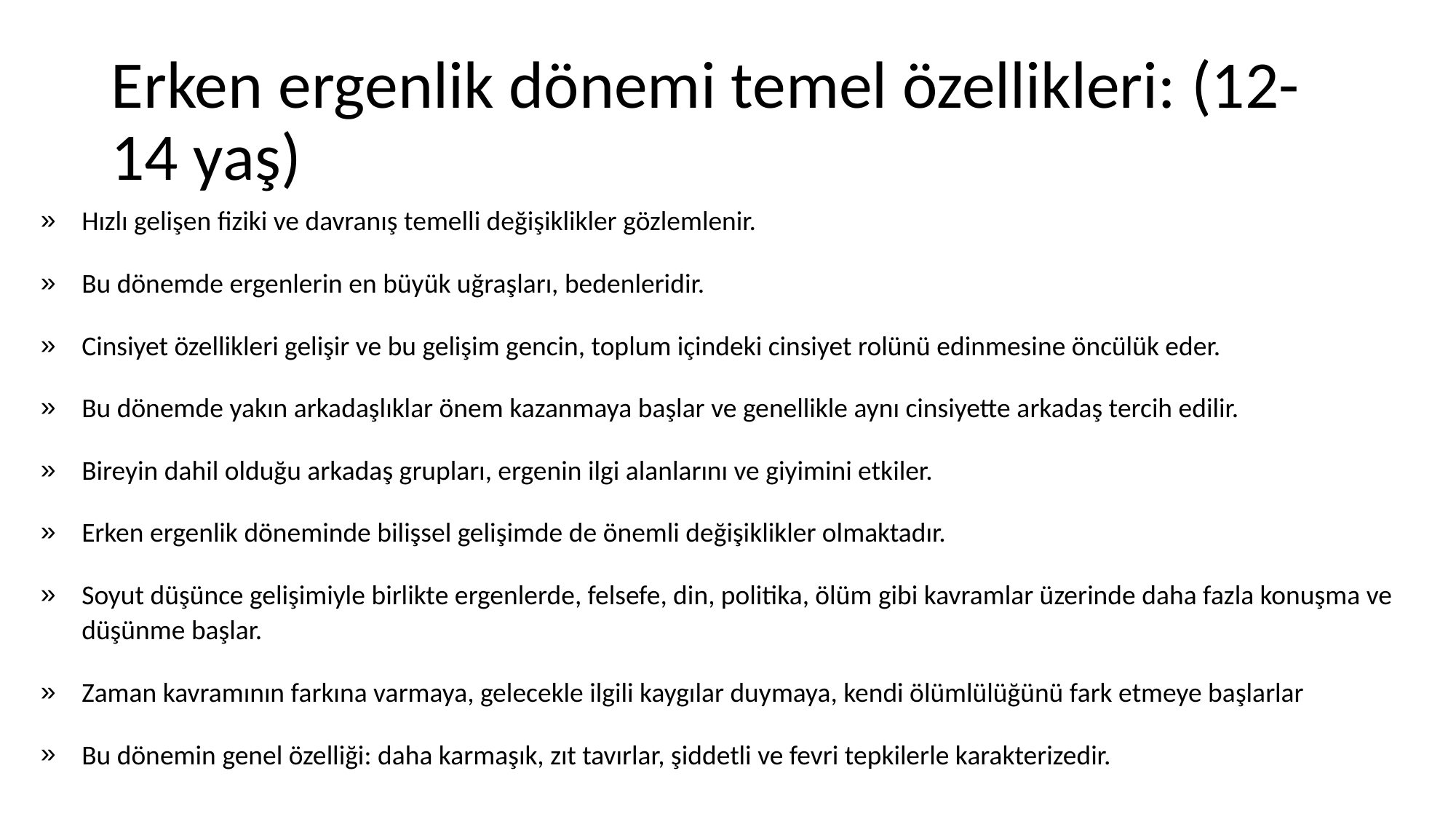

# Erken ergenlik dönemi temel özellikleri: (12-14 yaş)
Hızlı gelişen fiziki ve davranış temelli değişiklikler gözlemlenir.
Bu dönemde ergenlerin en büyük uğraşları, bedenleridir.
Cinsiyet özellikleri gelişir ve bu gelişim gencin, toplum içindeki cinsiyet rolünü edinmesine öncülük eder.
Bu dönemde yakın arkadaşlıklar önem kazanmaya başlar ve genellikle aynı cinsiyette arkadaş tercih edilir.
Bireyin dahil olduğu arkadaş grupları, ergenin ilgi alanlarını ve giyimini etkiler.
Erken ergenlik döneminde bilişsel gelişimde de önemli değişiklikler olmaktadır.
Soyut düşünce gelişimiyle birlikte ergenlerde, felsefe, din, politika, ölüm gibi kavramlar üzerinde daha fazla konuşma ve düşünme başlar.
Zaman kavramının farkına varmaya, gelecekle ilgili kaygılar duymaya, kendi ölümlülüğünü fark etmeye başlarlar
Bu dönemin genel özelliği: daha karmaşık, zıt tavırlar, şiddetli ve fevri tepkilerle karakterizedir.